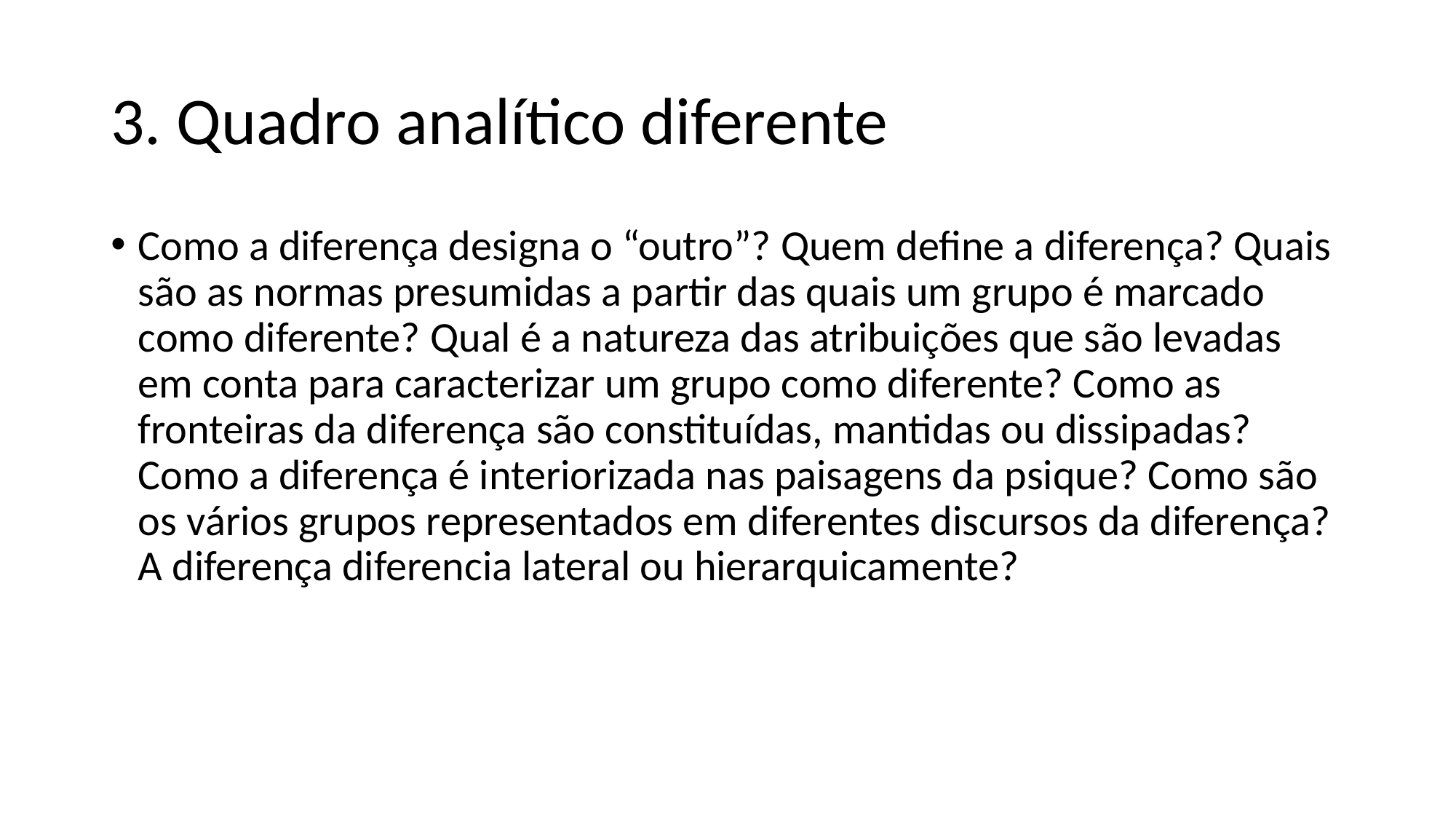

# 3. Quadro analítico diferente
Como a diferença designa o “outro”? Quem define a diferença? Quais são as normas presumidas a partir das quais um grupo é marcado como diferente? Qual é a natureza das atribuições que são levadas em conta para caracterizar um grupo como diferente? Como as fronteiras da diferença são constituídas, mantidas ou dissipadas? Como a diferença é interiorizada nas paisagens da psique? Como são os vários grupos representados em diferentes discursos da diferença? A diferença diferencia lateral ou hierarquicamente?